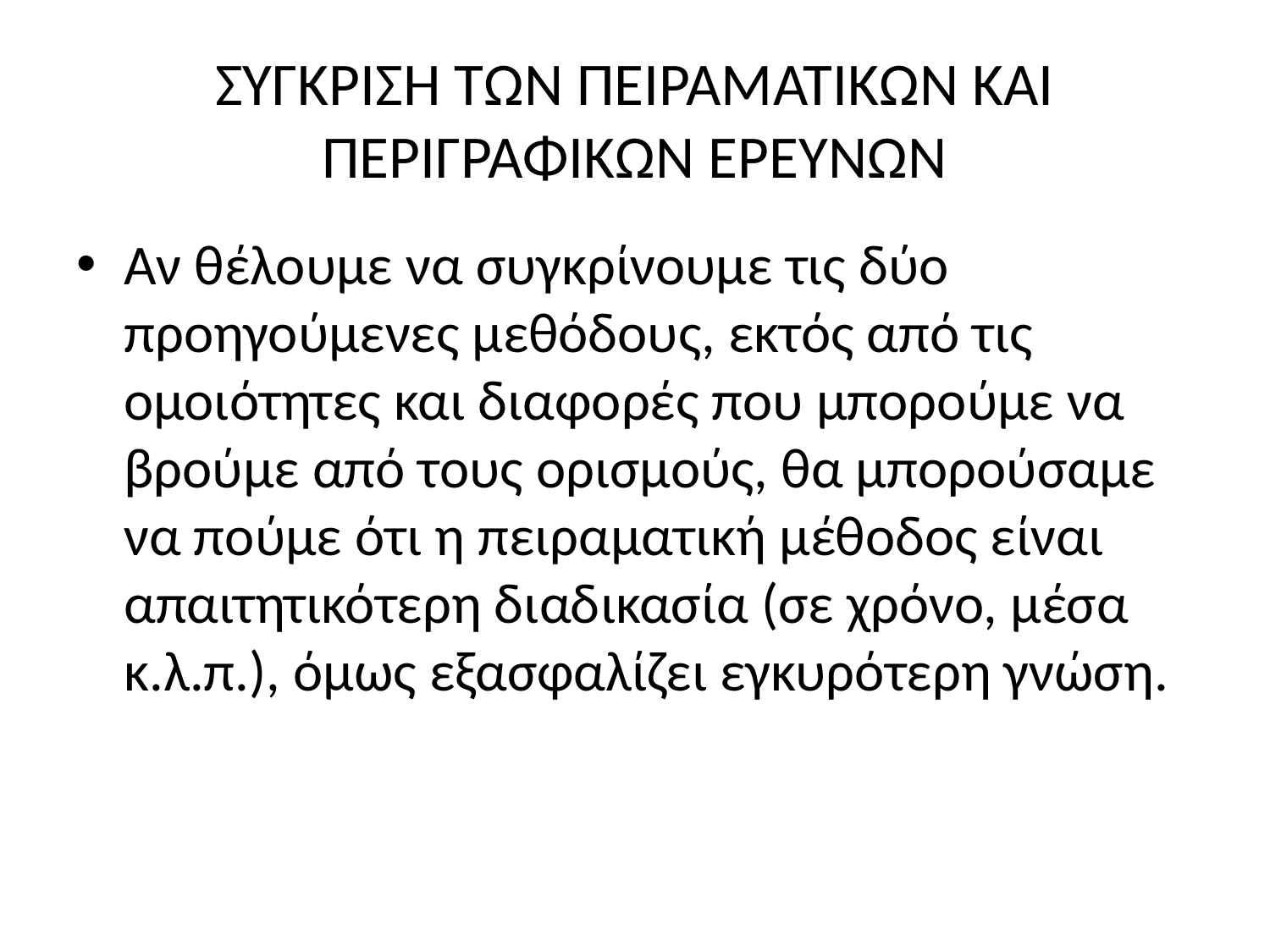

# ΣΥΓΚΡΙΣΗ ΤΩΝ ΠΕΙΡΑΜΑΤΙΚΩΝ ΚΑΙ ΠΕΡΙΓΡΑΦΙΚΩΝ ΕΡΕΥΝΩΝ
Αν θέλουμε να συγκρίνουμε τις δύο προηγούμενες μεθόδους, εκτός από τις ομοιότητες και διαφορές που μπορούμε να βρούμε από τους ορισμούς, θα μπορούσαμε να πούμε ότι η πειραματική μέθοδος είναι απαιτητικότερη διαδικασία (σε χρόνο, μέσα κ.λ.π.), όμως εξασφαλίζει εγκυρότερη γνώση.